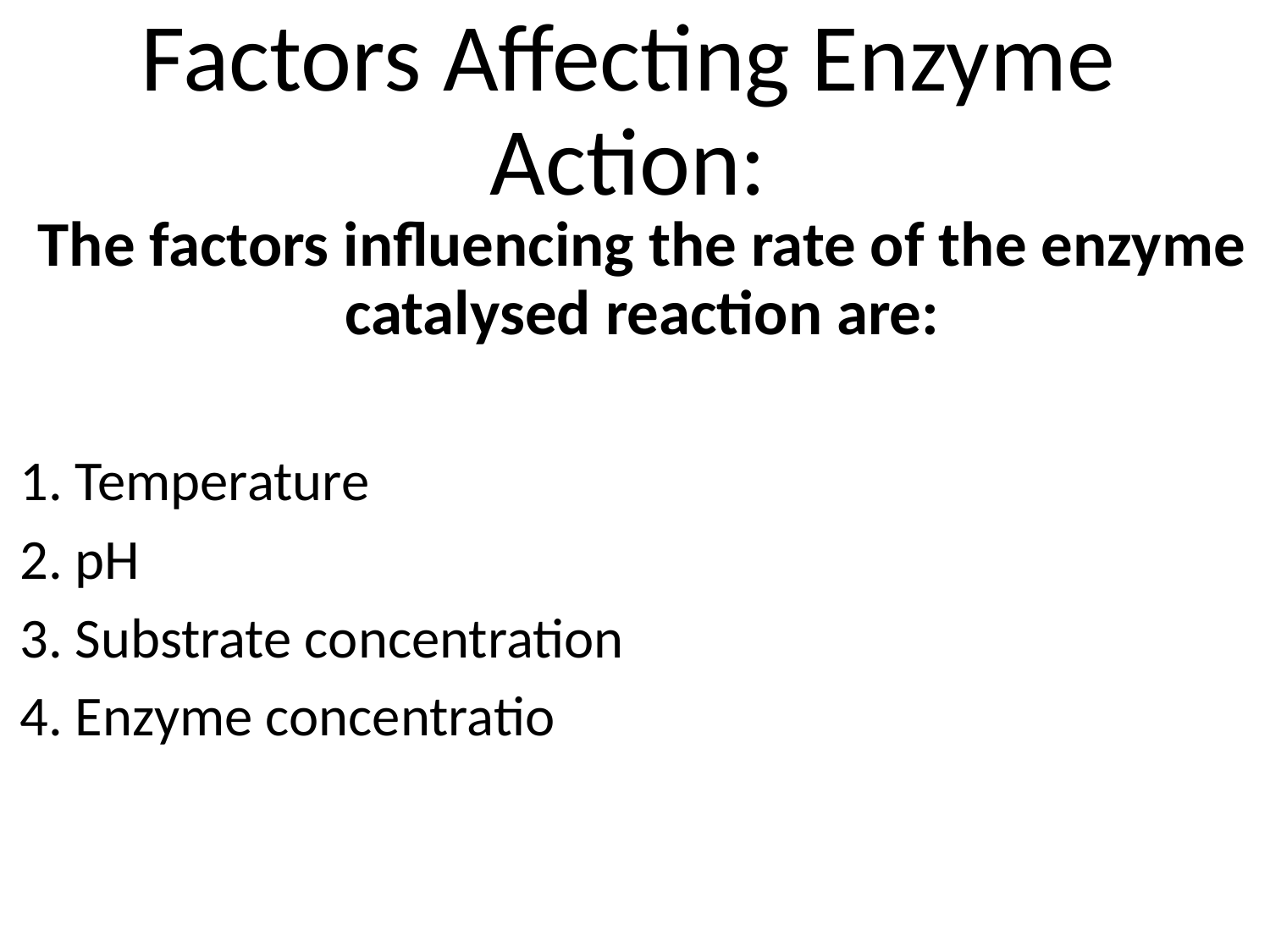

# Factors Affecting Enzyme Action:
The factors influencing the rate of the enzyme catalysed reaction are:

1. Temperature
2. pH
3. Substrate concentration
4. Enzyme concentratio